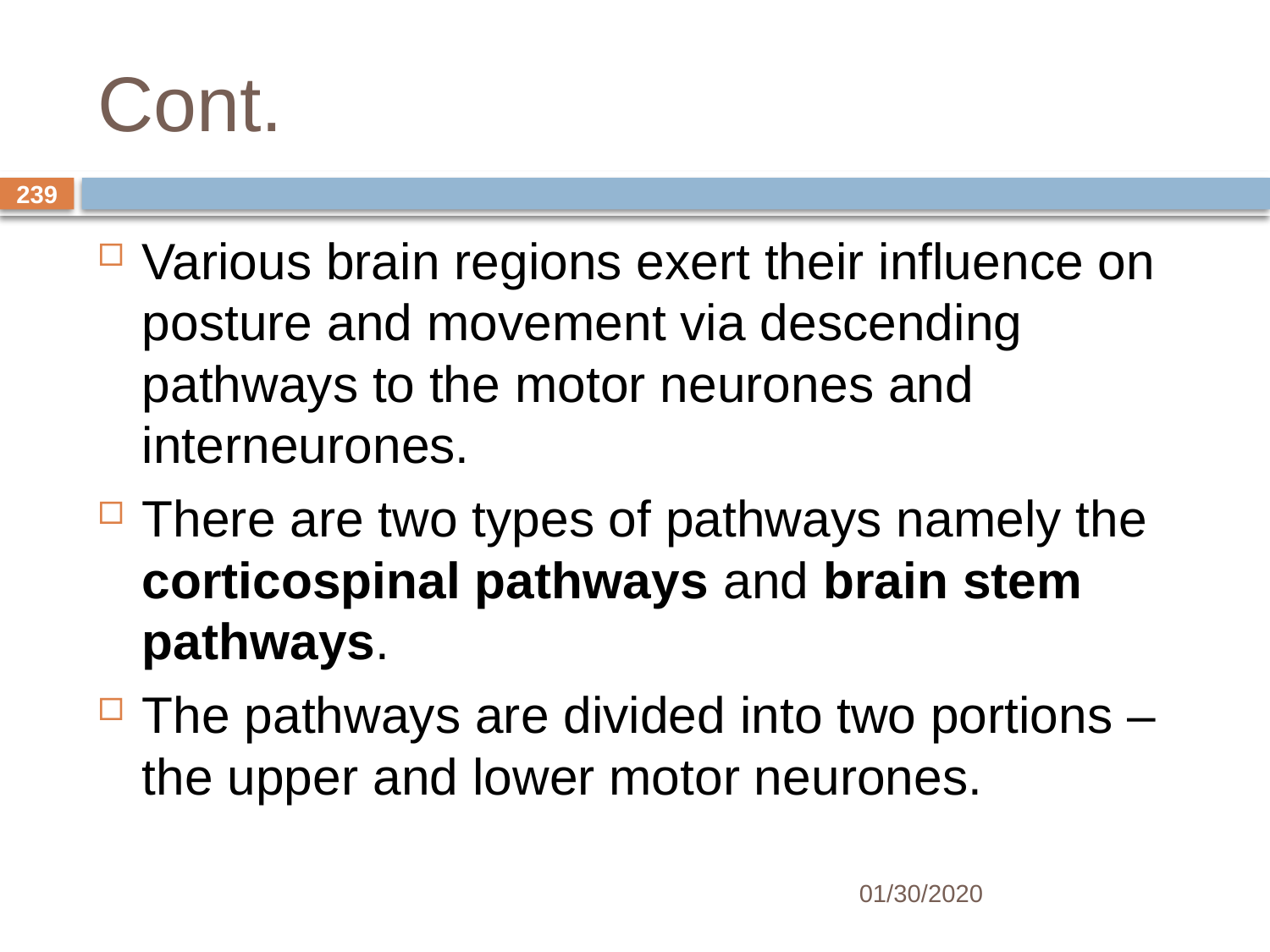

# Cont.
239
Various brain regions exert their influence on posture and movement via descending pathways to the motor neurones and interneurones.
There are two types of pathways namely the corticospinal pathways and brain stem pathways.
The pathways are divided into two portions – the upper and lower motor neurones.
01/30/2020